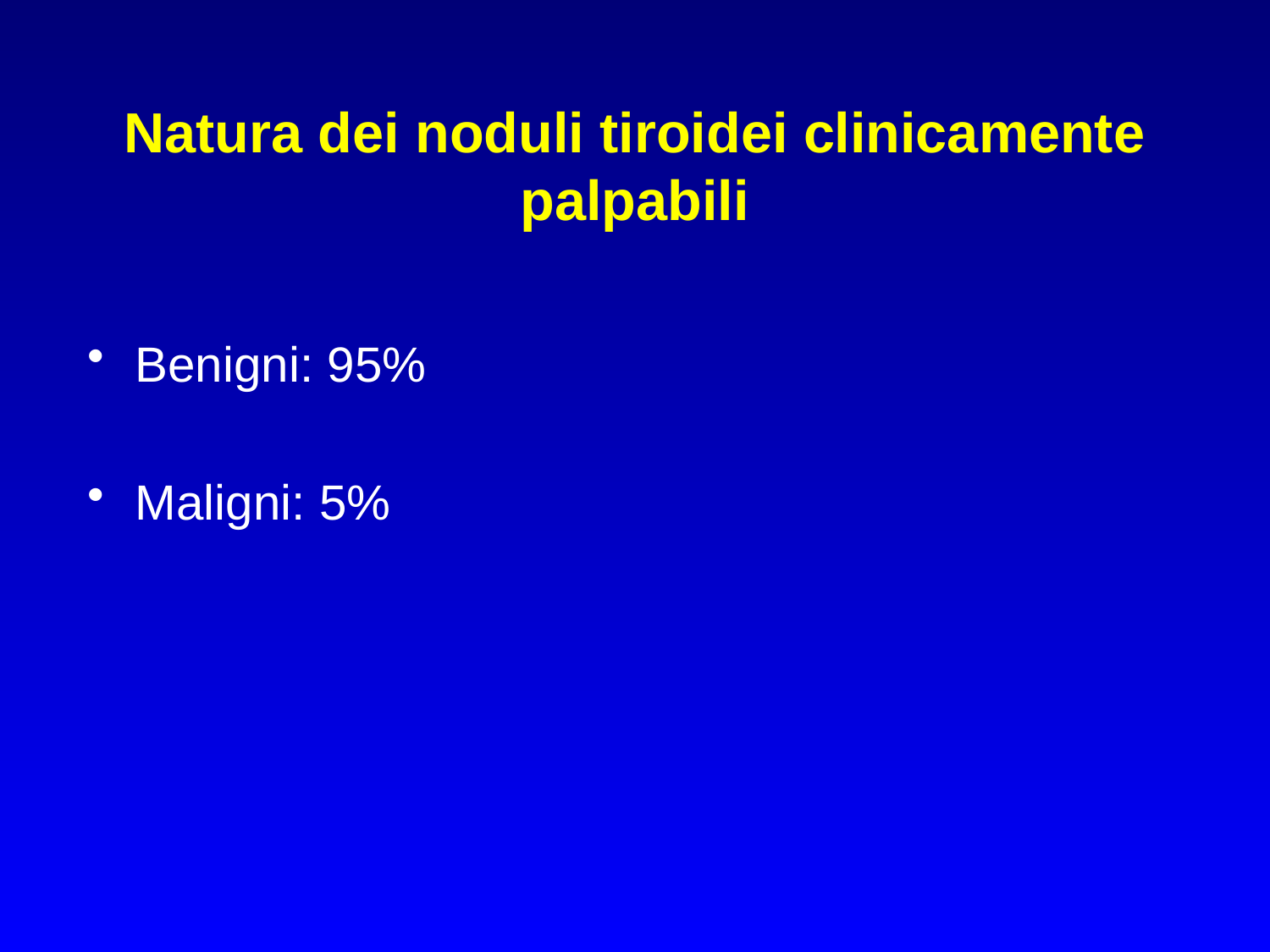

# Natura dei noduli tiroidei clinicamente palpabili
Benigni: 95%

Maligni: 5%